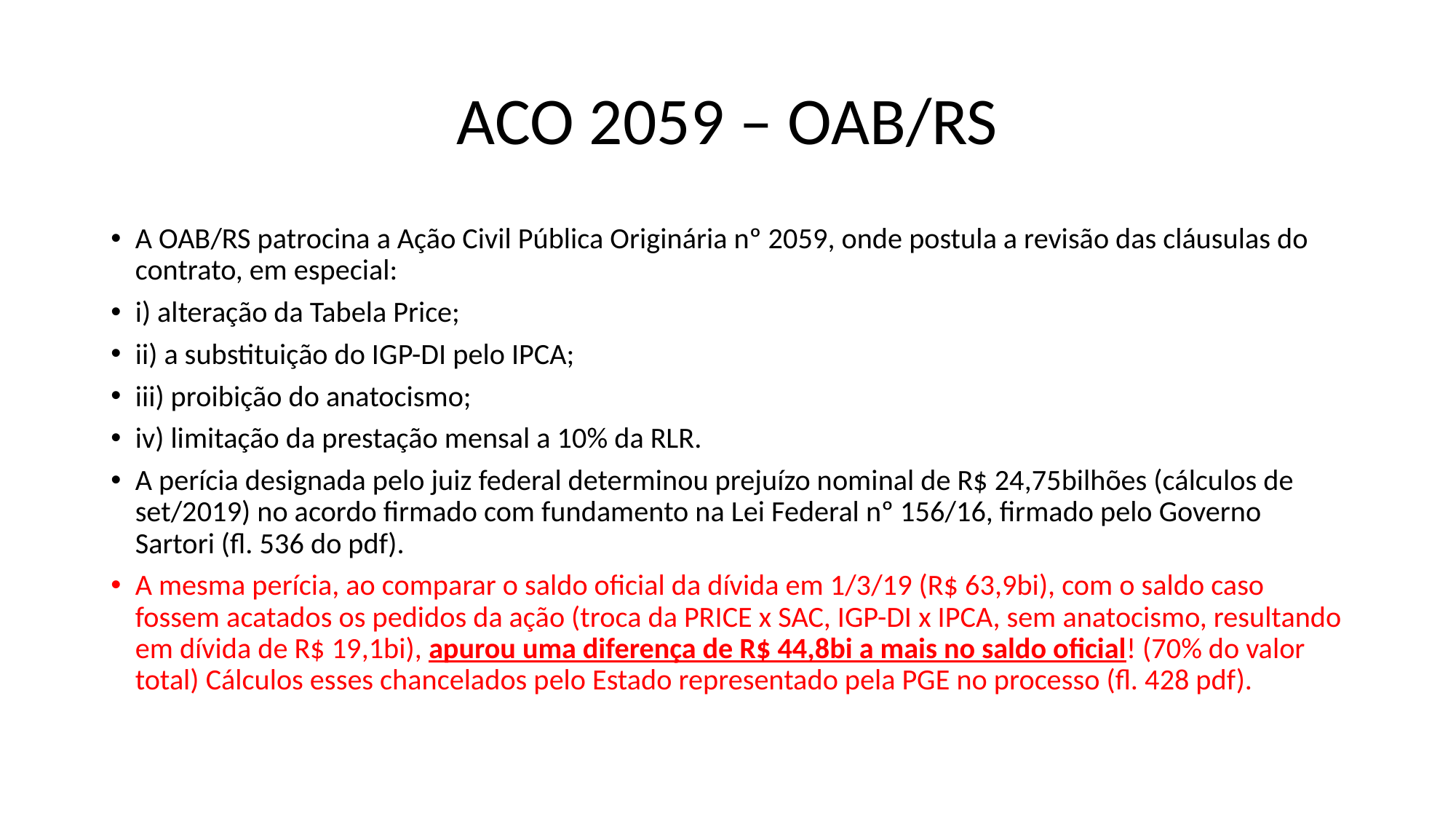

# ACO 2059 – OAB/RS
A OAB/RS patrocina a Ação Civil Pública Originária nº 2059, onde postula a revisão das cláusulas do contrato, em especial:
i) alteração da Tabela Price;
ii) a substituição do IGP-DI pelo IPCA;
iii) proibição do anatocismo;
iv) limitação da prestação mensal a 10% da RLR.
A perícia designada pelo juiz federal determinou prejuízo nominal de R$ 24,75bilhões (cálculos de set/2019) no acordo firmado com fundamento na Lei Federal nº 156/16, firmado pelo Governo Sartori (fl. 536 do pdf).
A mesma perícia, ao comparar o saldo oficial da dívida em 1/3/19 (R$ 63,9bi), com o saldo caso fossem acatados os pedidos da ação (troca da PRICE x SAC, IGP-DI x IPCA, sem anatocismo, resultando em dívida de R$ 19,1bi), apurou uma diferença de R$ 44,8bi a mais no saldo oficial! (70% do valor total) Cálculos esses chancelados pelo Estado representado pela PGE no processo (fl. 428 pdf).